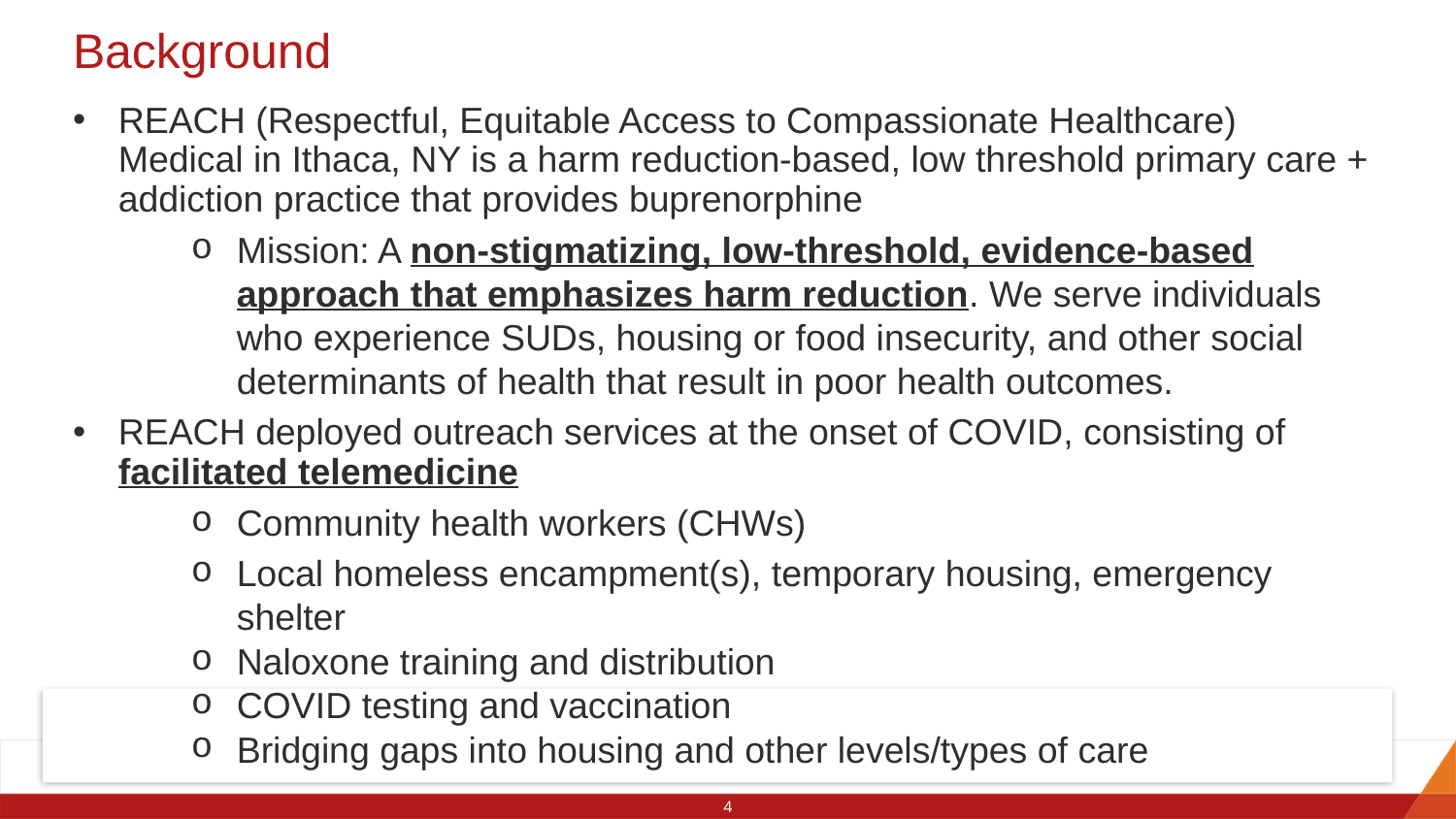

# Background
REACH (Respectful, Equitable Access to Compassionate Healthcare) Medical in Ithaca, NY is a harm reduction-based, low threshold primary care + addiction practice that provides buprenorphine
Mission: A non-stigmatizing, low-threshold, evidence-based approach that emphasizes harm reduction. We serve individuals who experience SUDs, housing or food insecurity, and other social determinants of health that result in poor health outcomes.
REACH deployed outreach services at the onset of COVID, consisting of facilitated telemedicine
Community health workers (CHWs)
Local homeless encampment(s), temporary housing, emergency shelter
Naloxone training and distribution
COVID testing and vaccination
Bridging gaps into housing and other levels/types of care